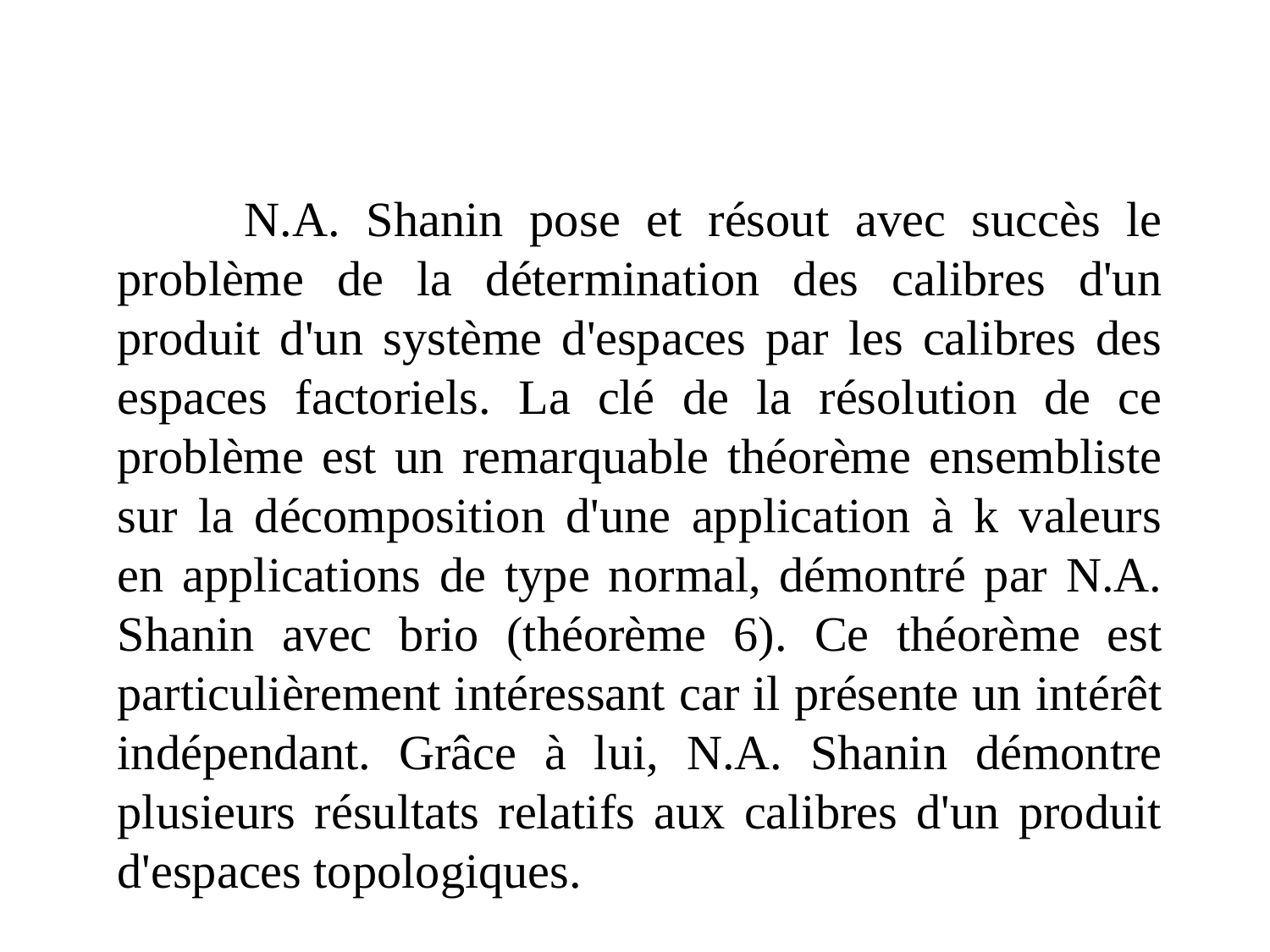

N.A. Shanin pose et résout avec succès le problème de la détermination des calibres d'un produit d'un système d'espaces par les calibres des espaces factoriels. La clé de la résolution de ce problème est un remarquable théorème ensembliste sur la décomposition d'une application à k valeurs en applications de type normal, démontré par N.A. Shanin avec brio (théorème 6). Ce théorème est particulièrement intéressant car il présente un intérêt indépendant. Grâce à lui, N.A. Shanin démontre plusieurs résultats relatifs aux calibres d'un produit d'espaces topologiques.